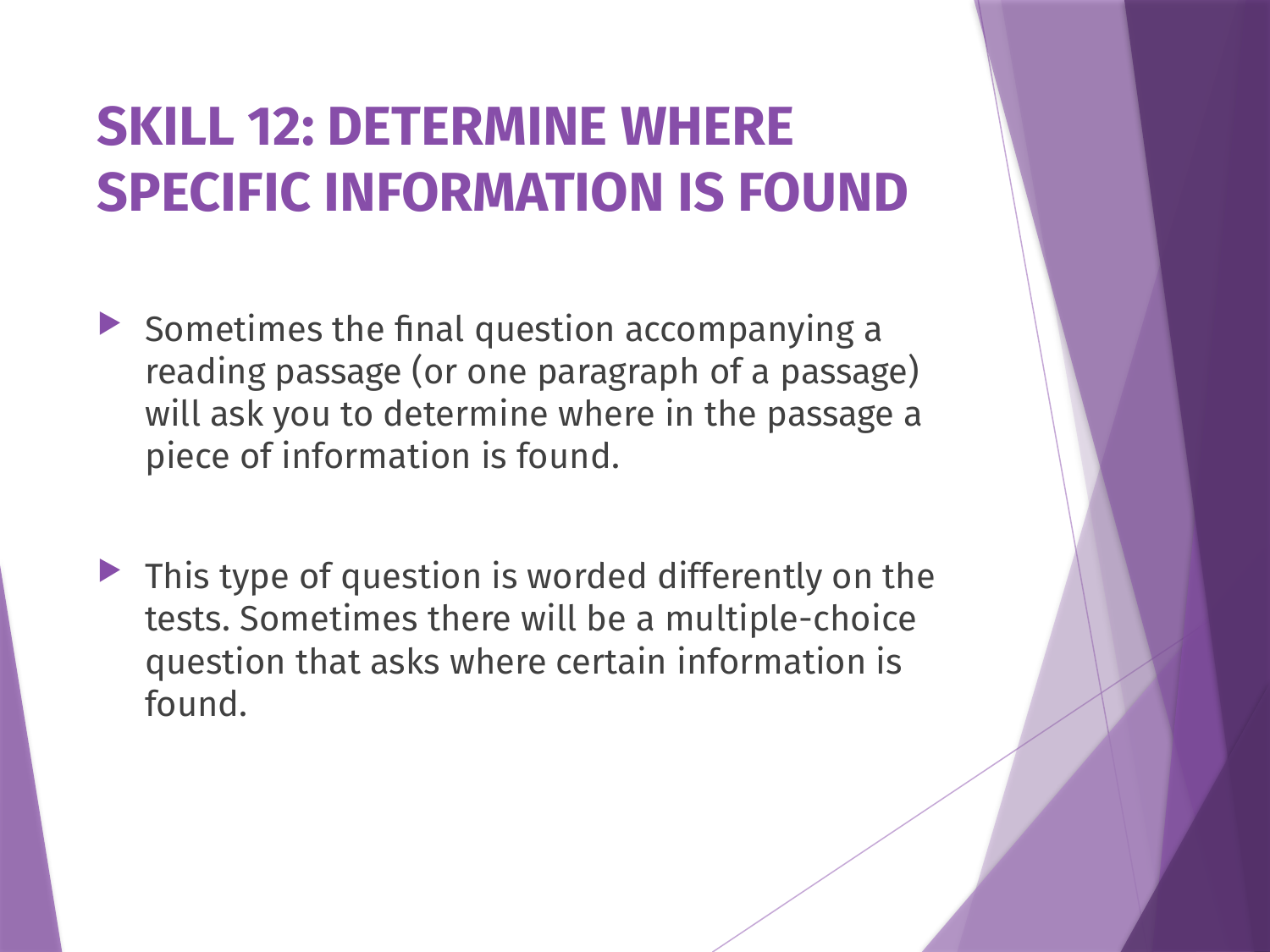

# SKILL 12: DETERMINE WHERE SPECIFIC INFORMATION IS FOUND
Sometimes the final question accompanying a reading passage (or one paragraph of a passage) will ask you to determine where in the passage a piece of information is found.

This type of question is worded differently on the tests. Sometimes there will be a multiple-choice question that asks where certain information is found.